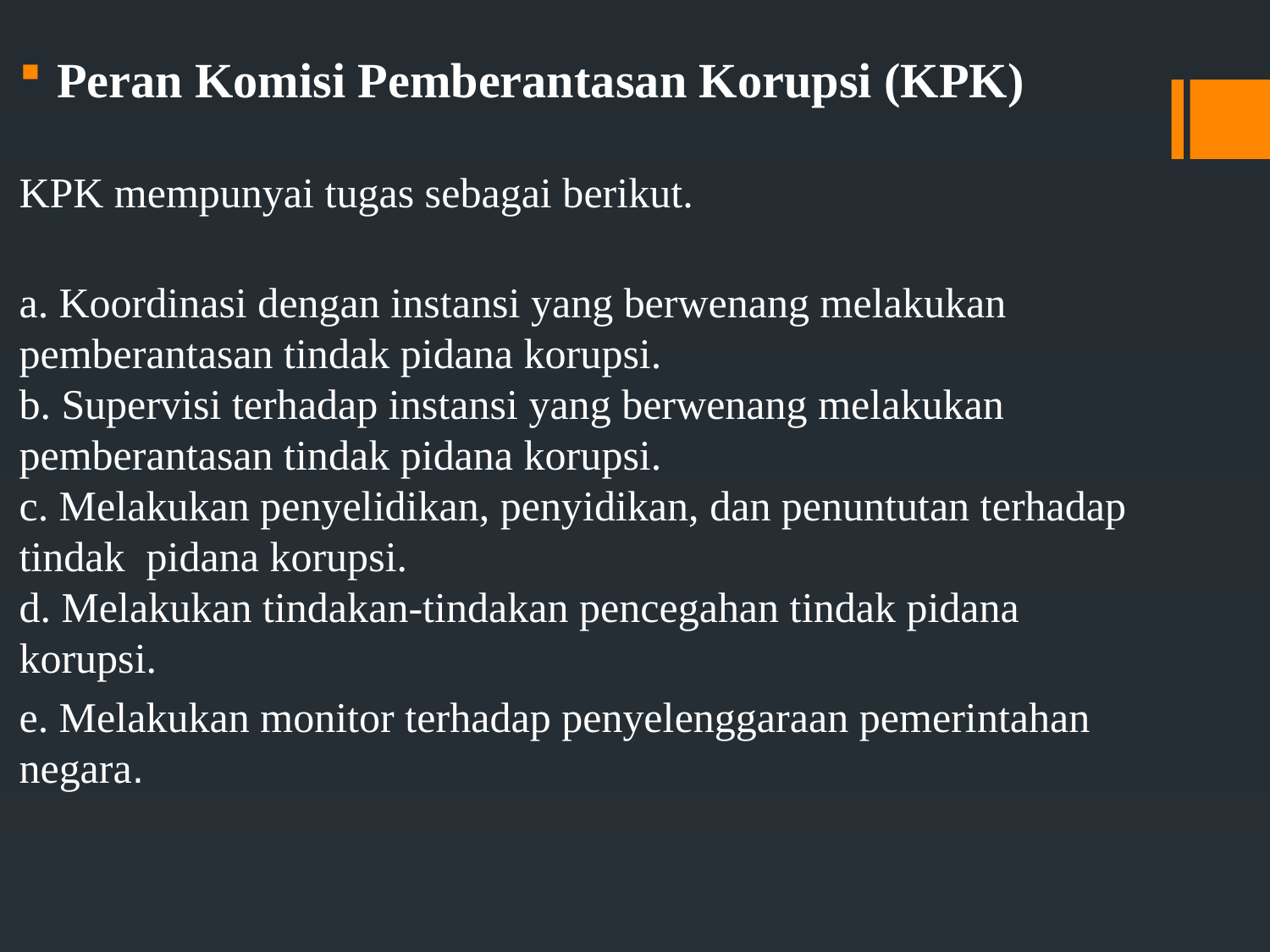

Peran Komisi Pemberantasan Korupsi (KPK)

KPK mempunyai tugas sebagai berikut.
a. Koordinasi dengan instansi yang berwenang melakukan pemberantasan tindak pidana korupsi.
b. Supervisi terhadap instansi yang berwenang melakukan pemberantasan tindak pidana korupsi.
c. Melakukan penyelidikan, penyidikan, dan penuntutan terhadap tindak  pidana korupsi.
d. Melakukan tindakan-tindakan pencegahan tindak pidana korupsi.
e. Melakukan monitor terhadap penyelenggaraan pemerintahan negara.